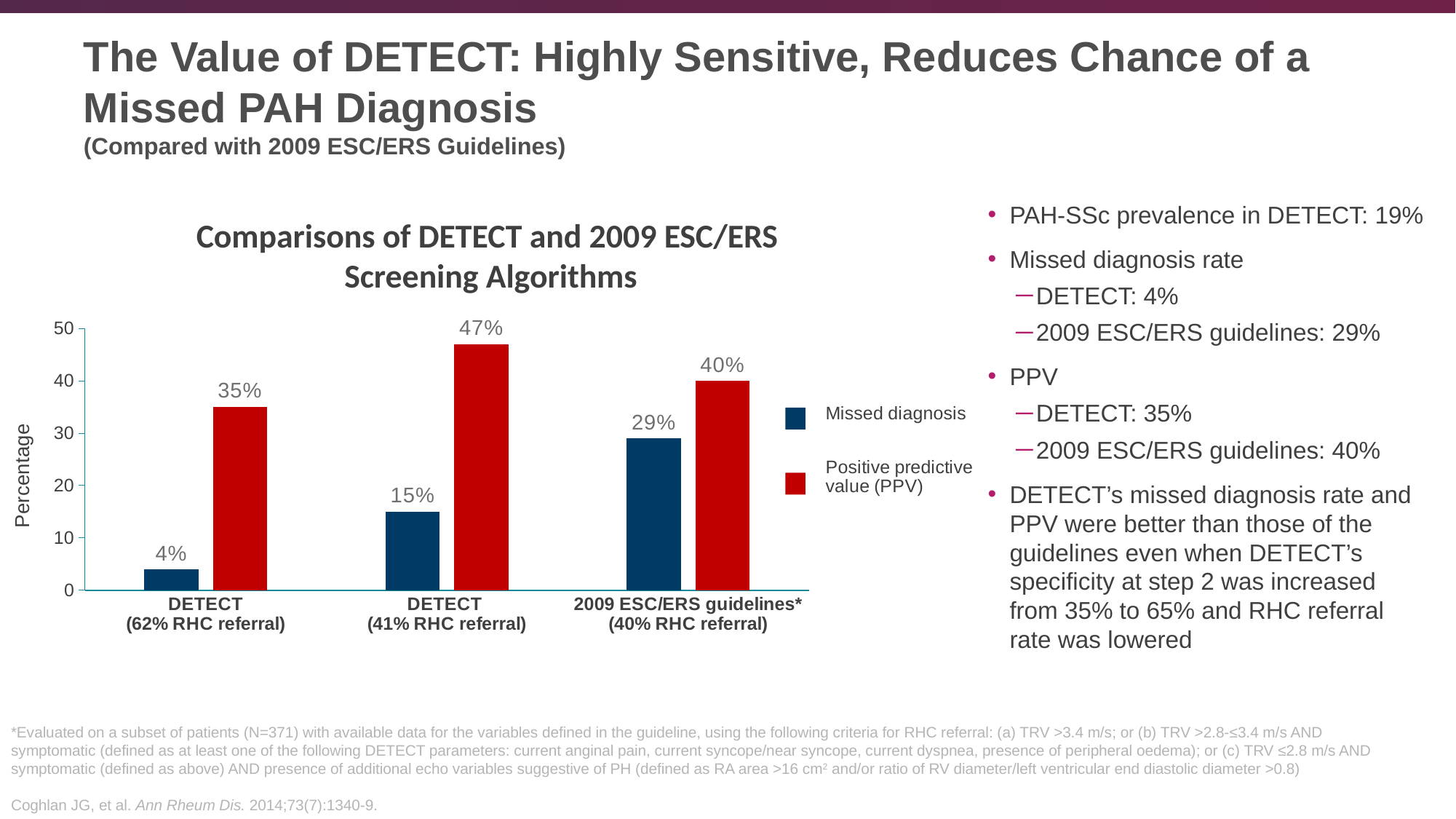

# The Value of DETECT: Highly Sensitive, Reduces Chance of a Missed PAH Diagnosis (Compared with 2009 ESC/ERS Guidelines)
PAH-SSc prevalence in DETECT: 19%
Missed diagnosis rate
DETECT: 4%
2009 ESC/ERS guidelines: 29%
PPV
DETECT: 35%
2009 ESC/ERS guidelines: 40%
DETECT’s missed diagnosis rate and PPV were better than those of the guidelines even when DETECT’s specificity at step 2 was increased from 35% to 65% and RHC referral rate was lowered

### Chart

| Category | Missed diagnoses | PPV |
|---|---|---|
| DETECT
(62% RHC referral) | 4.0 | 35.0 |
| DETECT
(41% RHC referral) | 15.0 | 47.0 |
| 2009 ESC/ERS guidelines*
(40% RHC referral) | 29.0 | 40.0 |
Comparisons of DETECT and 2009 ESC/ERS
Screening Algorithms
*Evaluated on a subset of patients (N=371) with available data for the variables defined in the guideline, using the following criteria for RHC referral: (a) TRV >3.4 m/s; or (b) TRV >2.8-≤3.4 m/s AND symptomatic (defined as at least one of the following DETECT parameters: current anginal pain, current syncope/near syncope, current dyspnea, presence of peripheral oedema); or (c) TRV ≤2.8 m/s AND symptomatic (defined as above) AND presence of additional echo variables suggestive of PH (defined as RA area >16 cm2 and/or ratio of RV diameter/left ventricular end diastolic diameter >0.8)

Coghlan JG, et al. Ann Rheum Dis. 2014;73(7):1340-9.